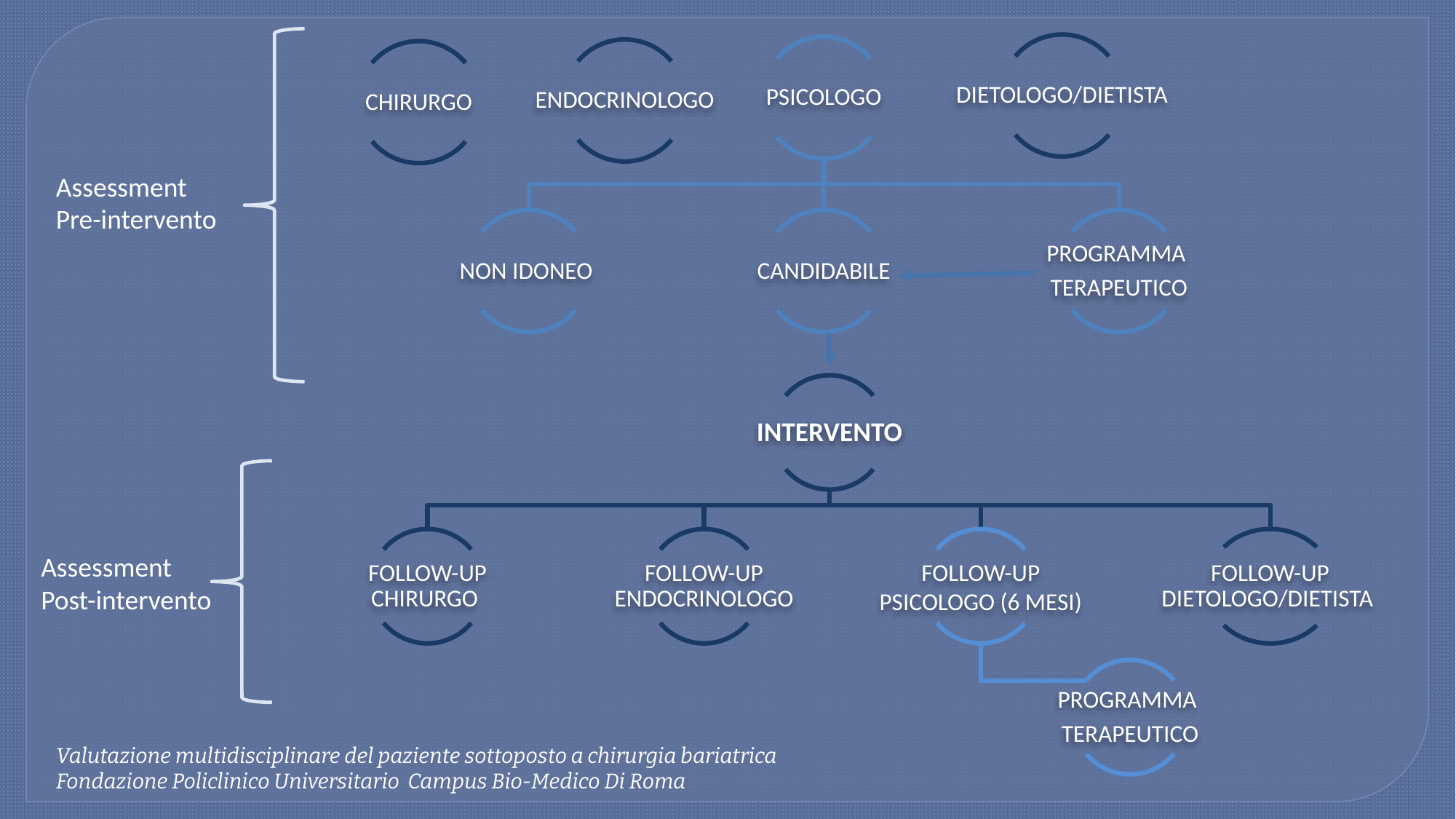

CHIRURGO
ENDOCRINOLOGO
PSICOLOGO
NON IDONEO
CANDIDABILE
PROGRAMMA
TERAPEUTICO
DIETOLOGO/DIETISTA
Assessment
Pre-intervento
INTERVENTO
FOLLOW-UP CHIRURGO
FOLLOW-UP ENDOCRINOLOGO
FOLLOW-UP PSICOLOGO (6 MESI)
PROGRAMMA
TERAPEUTICO
FOLLOW-UP DIETOLOGO/DIETISTA

Assessment
Post-intervento
Valutazione multidisciplinare del paziente sottoposto a chirurgia bariatrica
Fondazione Policlinico Universitario  Campus Bio-Medico Di Roma